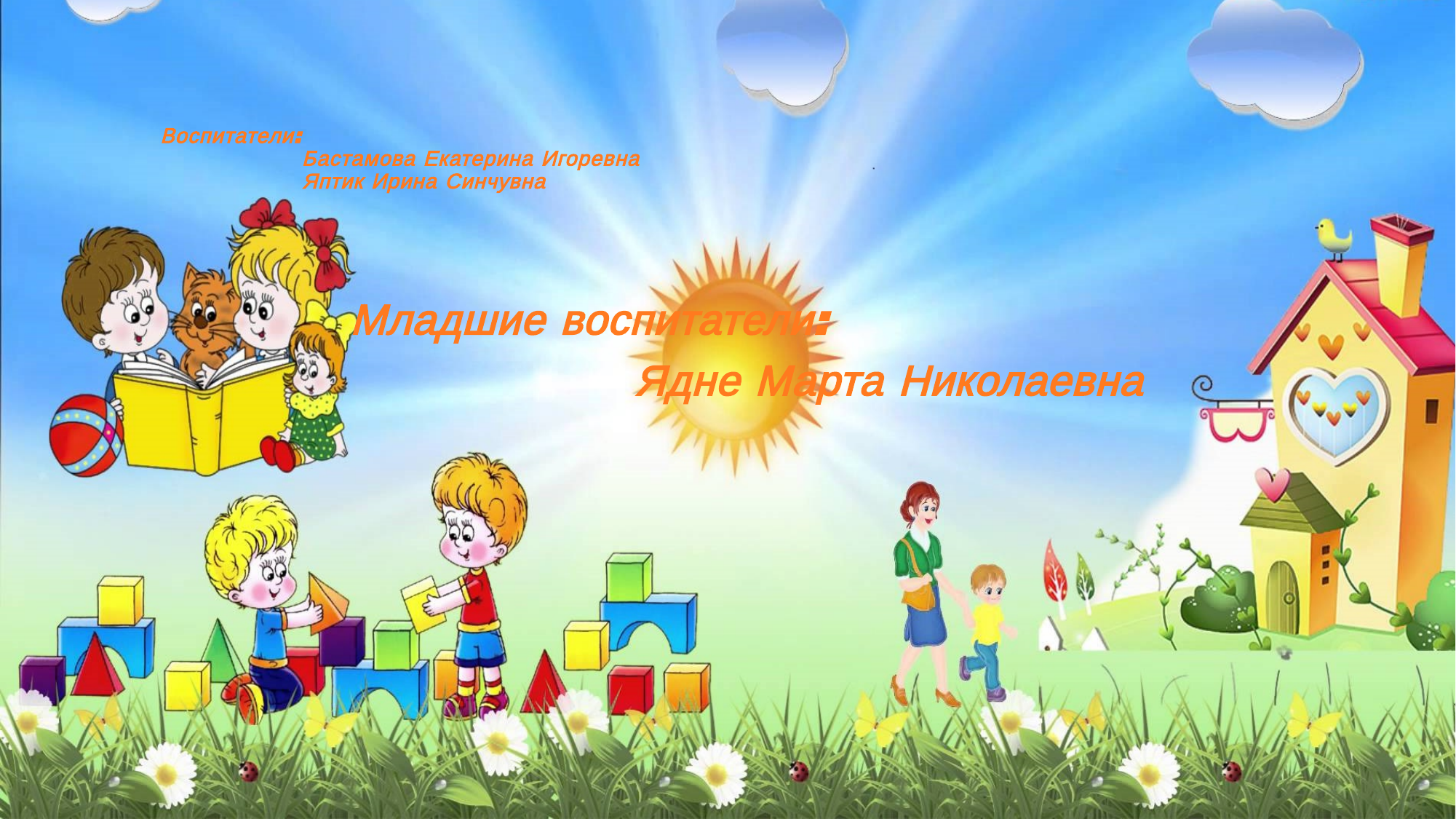

# Воспитатели: Бастамова Екатерина Игоревна Яптик Ирина Синчувна
Младшие воспитатели:
                   Ядне Марта Николаевна